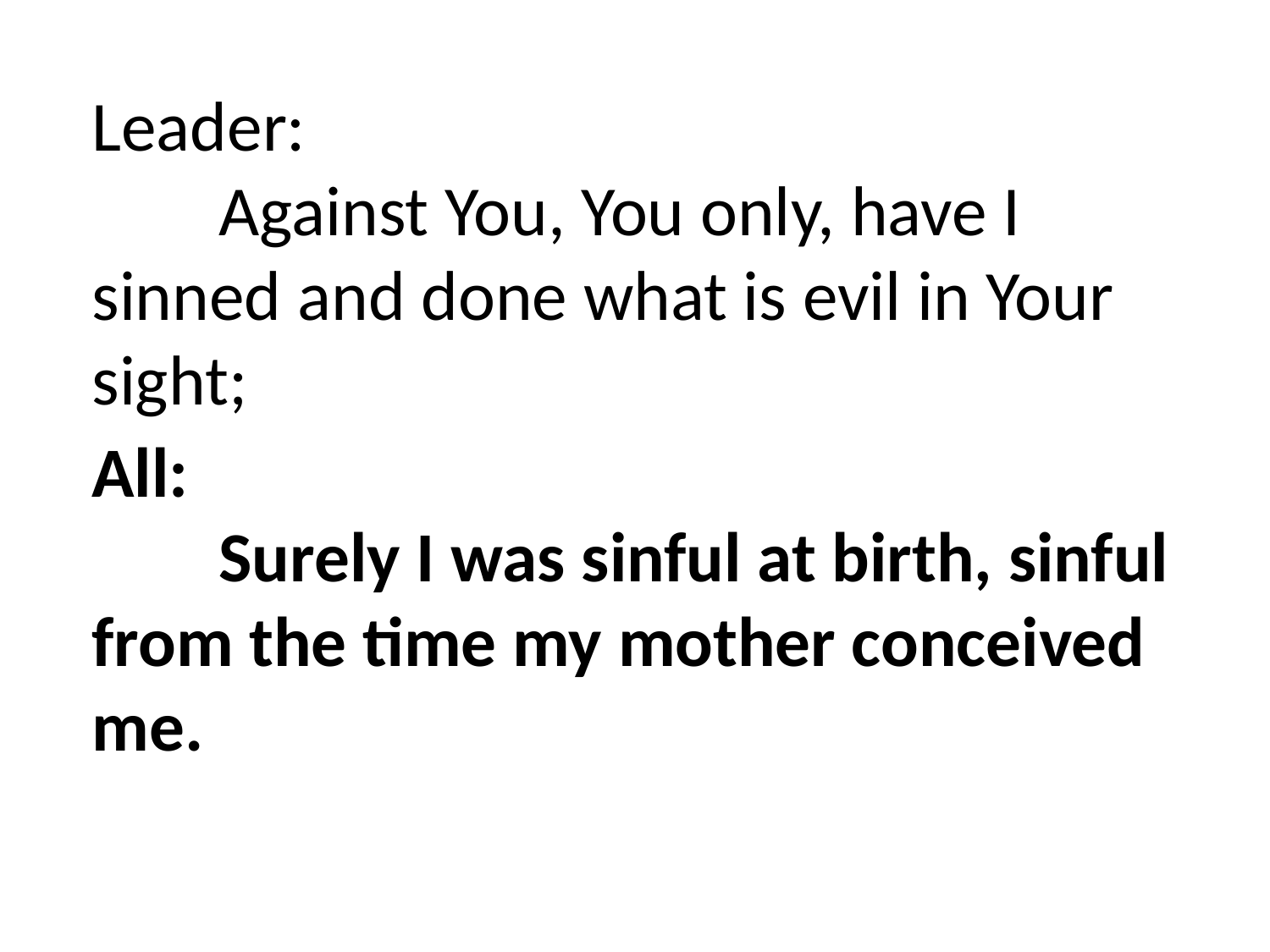

Leader:
	Against You, You only, have I sinned and done what is evil in Your sight;
All:
	Surely I was sinful at birth, sinful from the time my mother conceived me.